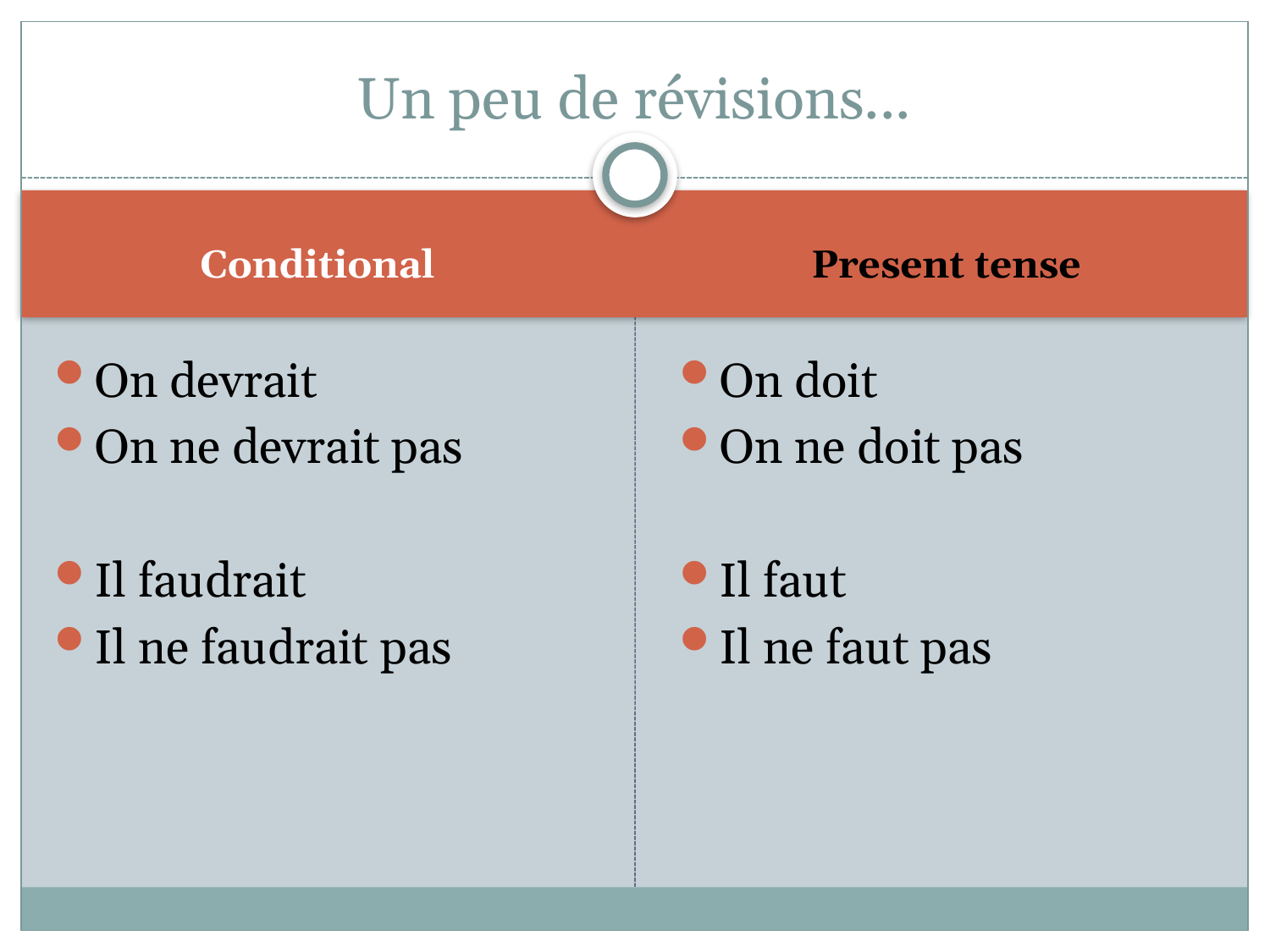

# Un peu de révisions...
Conditional
Present tense
On devrait
On ne devrait pas

Il faudrait
Il ne faudrait pas
On doit
On ne doit pas

Il faut
Il ne faut pas